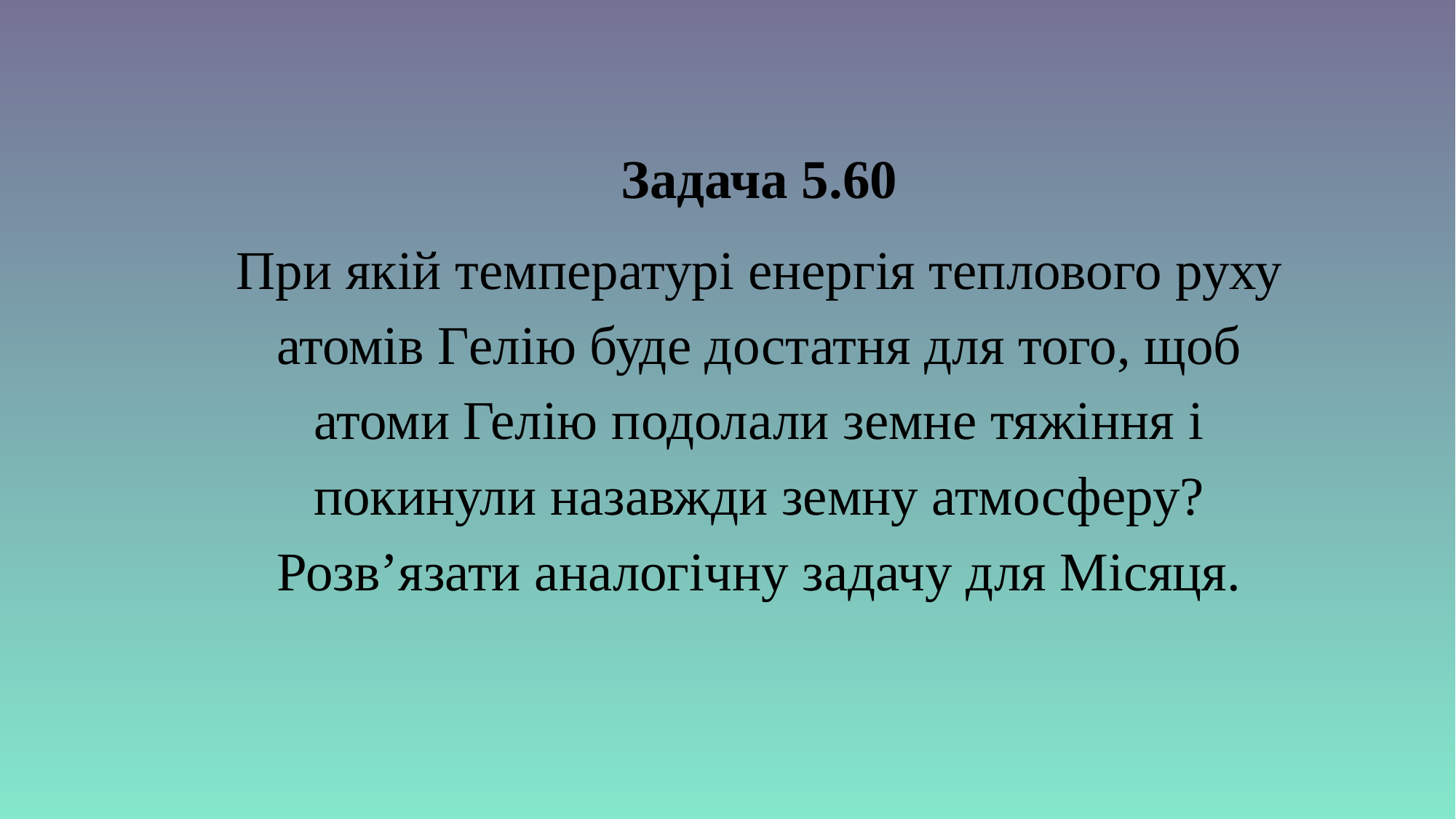

Задача 5.60
При якій температурі енергія теплового руху атомів Гелію буде достатня для того, щоб атоми Гелію подолали земне тяжіння і покинули назавжди земну атмосферу? Розв’язати аналогічну задачу для Місяця.